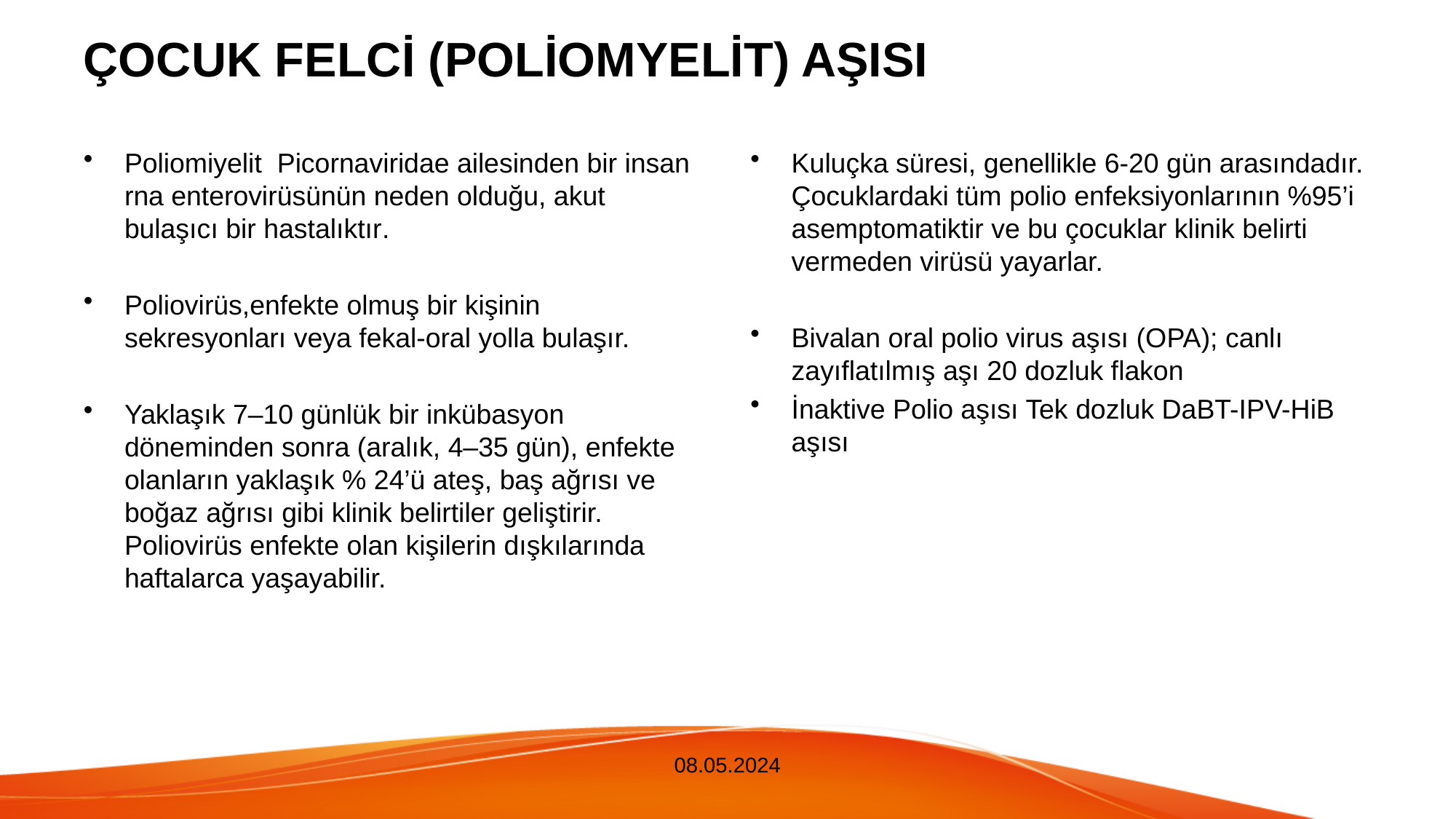

# ÇOCUK FELCİ (POLİOMYELİT) AŞISI
Poliomiyelit  Picornaviridae ailesinden bir insan rna enterovirüsünün neden olduğu, akut bulaşıcı bir hastalıktır.

Poliovirüs,enfekte olmuş bir kişinin sekresyonları veya fekal-oral yolla bulaşır.

Yaklaşık 7–10 günlük bir inkübasyon döneminden sonra (aralık, 4–35 gün), enfekte olanların yaklaşık % 24’ü ateş, baş ağrısı ve boğaz ağrısı gibi klinik belirtiler geliştirir. Poliovirüs enfekte olan kişilerin dışkılarında haftalarca yaşayabilir.

Kuluçka süresi, genellikle 6-20 gün arasındadır. Çocuklardaki tüm polio enfeksiyonlarının %95’i asemptomatiktir ve bu çocuklar klinik belirti vermeden virüsü yayarlar.

Bivalan oral polio virus aşısı (OPA); canlı zayıflatılmış aşı 20 dozluk flakon
İnaktive Polio aşısı Tek dozluk DaBT-IPV-HiB aşısı

08.05.2024